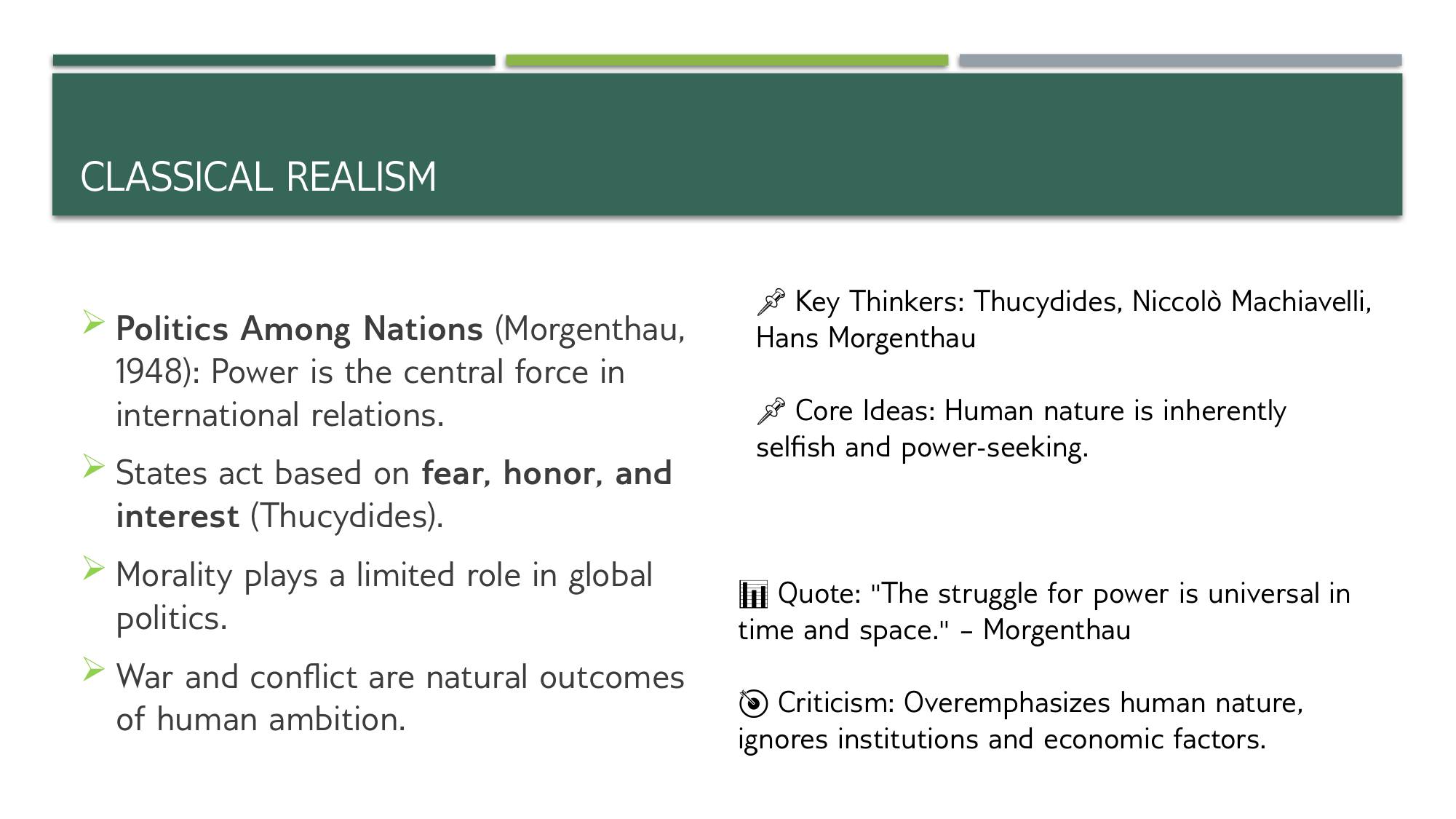

# Classical Realism

Politics Among Nations (Morgenthau, 1948): Power is the central force in international relations.
States act based on fear, honor, and interest (Thucydides).
Morality plays a limited role in global politics.
War and conflict are natural outcomes of human ambition.

📌 Key Thinkers: Thucydides, Niccolò Machiavelli, Hans Morgenthau
📌 Core Ideas: Human nature is inherently selfish and power-seeking.
📊 Quote: "The struggle for power is universal in time and space." – Morgenthau

🎯 Criticism: Overemphasizes human nature, ignores institutions and economic factors.